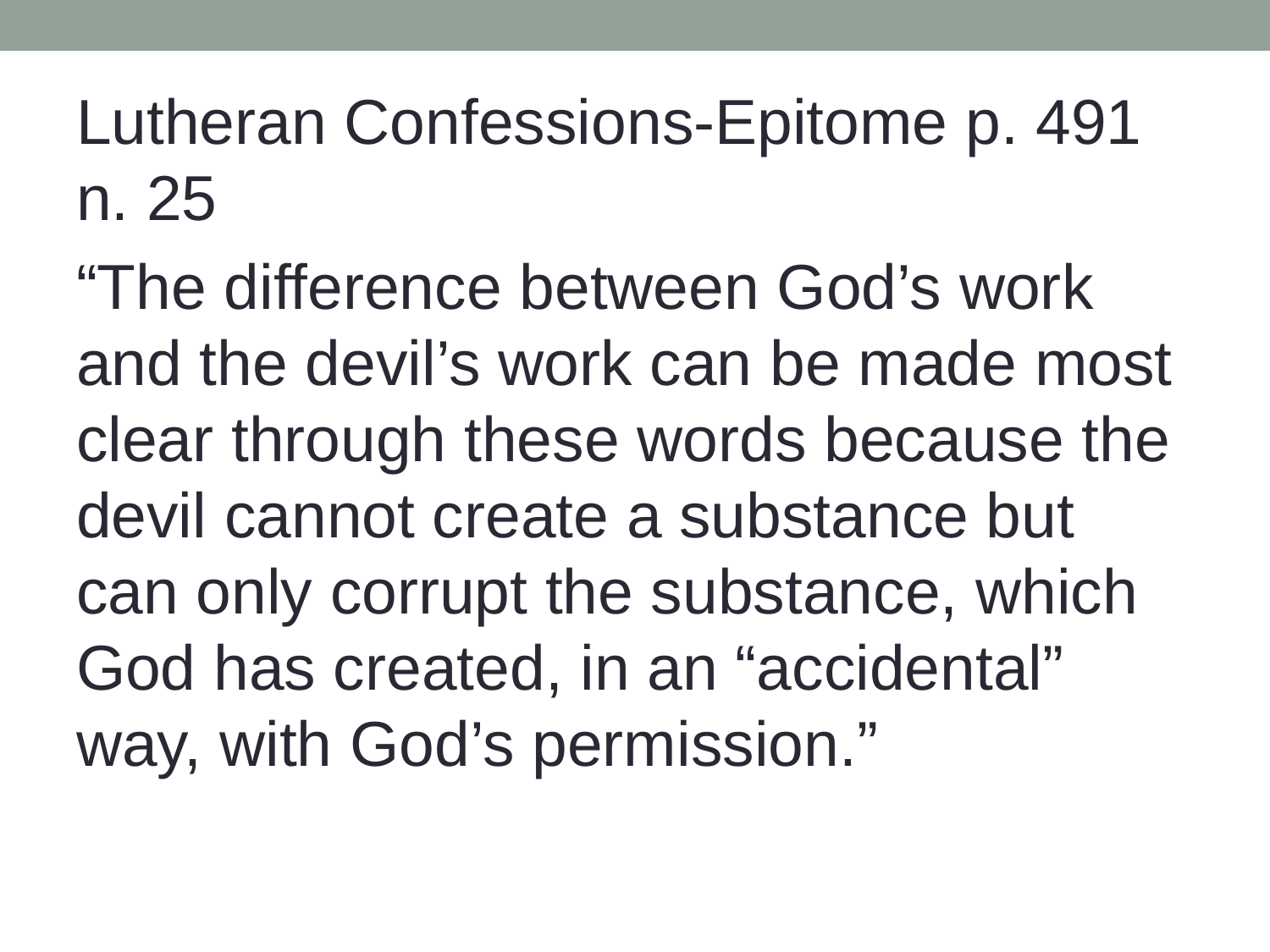

Lutheran Confessions-Epitome p. 491 n. 25
“The difference between God’s work and the devil’s work can be made most clear through these words because the devil cannot create a substance but can only corrupt the substance, which God has created, in an “accidental” way, with God’s permission.”